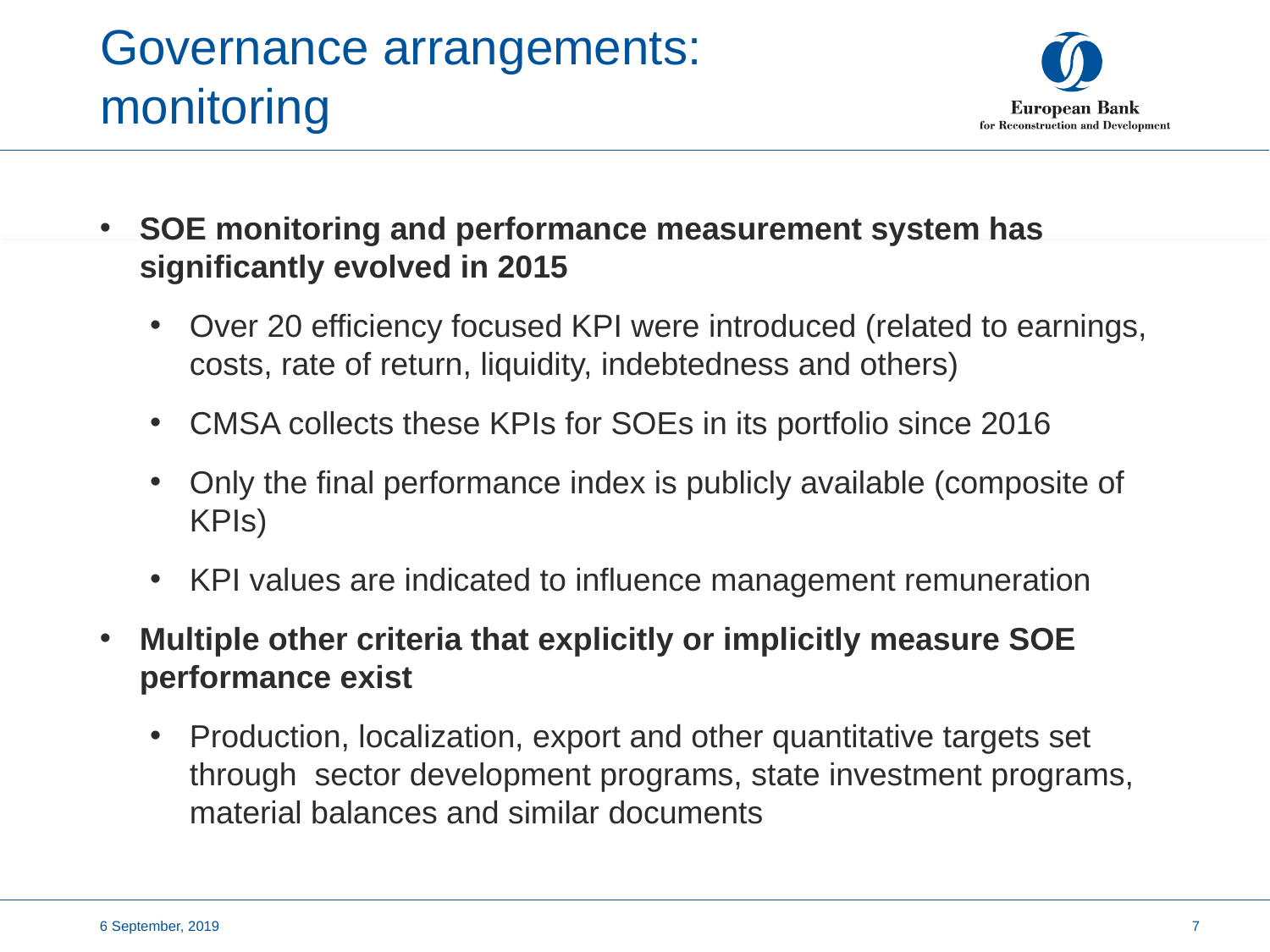

# Governance arrangements: monitoring
SOE monitoring and performance measurement system has significantly evolved in 2015
Over 20 efficiency focused KPI were introduced (related to earnings, costs, rate of return, liquidity, indebtedness and others)
CMSA collects these KPIs for SOEs in its portfolio since 2016
Only the final performance index is publicly available (composite of KPIs)
KPI values are indicated to influence management remuneration
Multiple other criteria that explicitly or implicitly measure SOE performance exist
Production, localization, export and other quantitative targets set through  sector development programs, state investment programs, material balances and similar documents

6 September, 2019
7